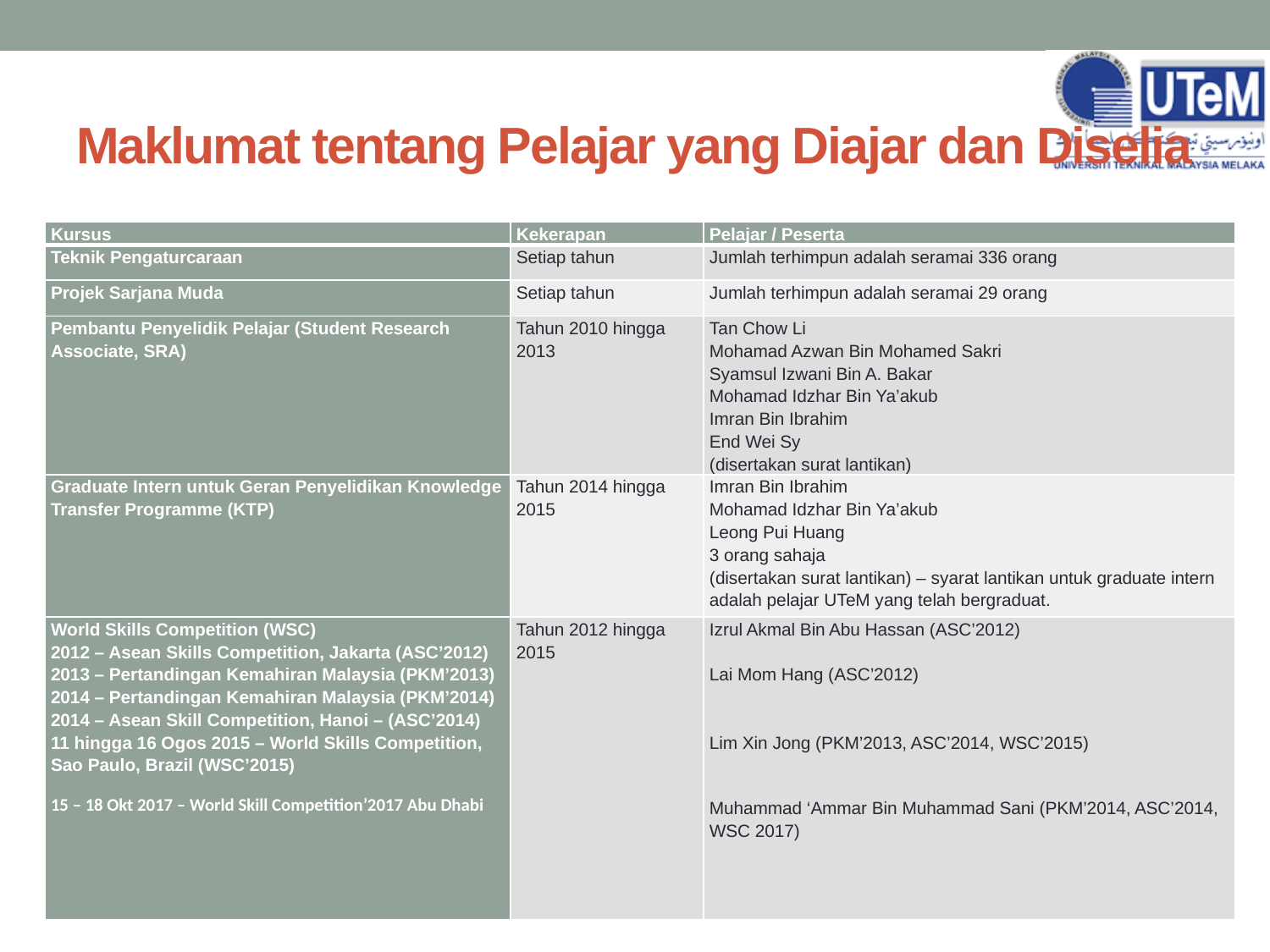

# Maklumat tentang Pelajar yang Diajar dan Diselia
| Kursus | Kekerapan | Pelajar / Peserta |
| --- | --- | --- |
| Teknik Pengaturcaraan | Setiap tahun | Jumlah terhimpun adalah seramai 336 orang |
| Projek Sarjana Muda | Setiap tahun | Jumlah terhimpun adalah seramai 29 orang |
| Pembantu Penyelidik Pelajar (Student Research Associate, SRA) | Tahun 2010 hingga 2013 | Tan Chow Li Mohamad Azwan Bin Mohamed Sakri Syamsul Izwani Bin A. Bakar Mohamad Idzhar Bin Ya’akub Imran Bin Ibrahim End Wei Sy (disertakan surat lantikan) |
| Graduate Intern untuk Geran Penyelidikan Knowledge Transfer Programme (KTP) | Tahun 2014 hingga 2015 | Imran Bin Ibrahim Mohamad Idzhar Bin Ya’akub Leong Pui Huang 3 orang sahaja (disertakan surat lantikan) – syarat lantikan untuk graduate intern adalah pelajar UTeM yang telah bergraduat. |
| World Skills Competition (WSC) 2012 – Asean Skills Competition, Jakarta (ASC’2012) 2013 – Pertandingan Kemahiran Malaysia (PKM’2013) 2014 – Pertandingan Kemahiran Malaysia (PKM’2014) 2014 – Asean Skill Competition, Hanoi – (ASC’2014) 11 hingga 16 Ogos 2015 – World Skills Competition, Sao Paulo, Brazil (WSC’2015) 15 – 18 Okt 2017 – World Skill Competition’2017 Abu Dhabi | Tahun 2012 hingga 2015 | Izrul Akmal Bin Abu Hassan (ASC’2012)   Lai Mom Hang (ASC’2012)   Lim Xin Jong (PKM’2013, ASC’2014, WSC’2015)   Muhammad ‘Ammar Bin Muhammad Sani (PKM’2014, ASC’2014, WSC 2017) |